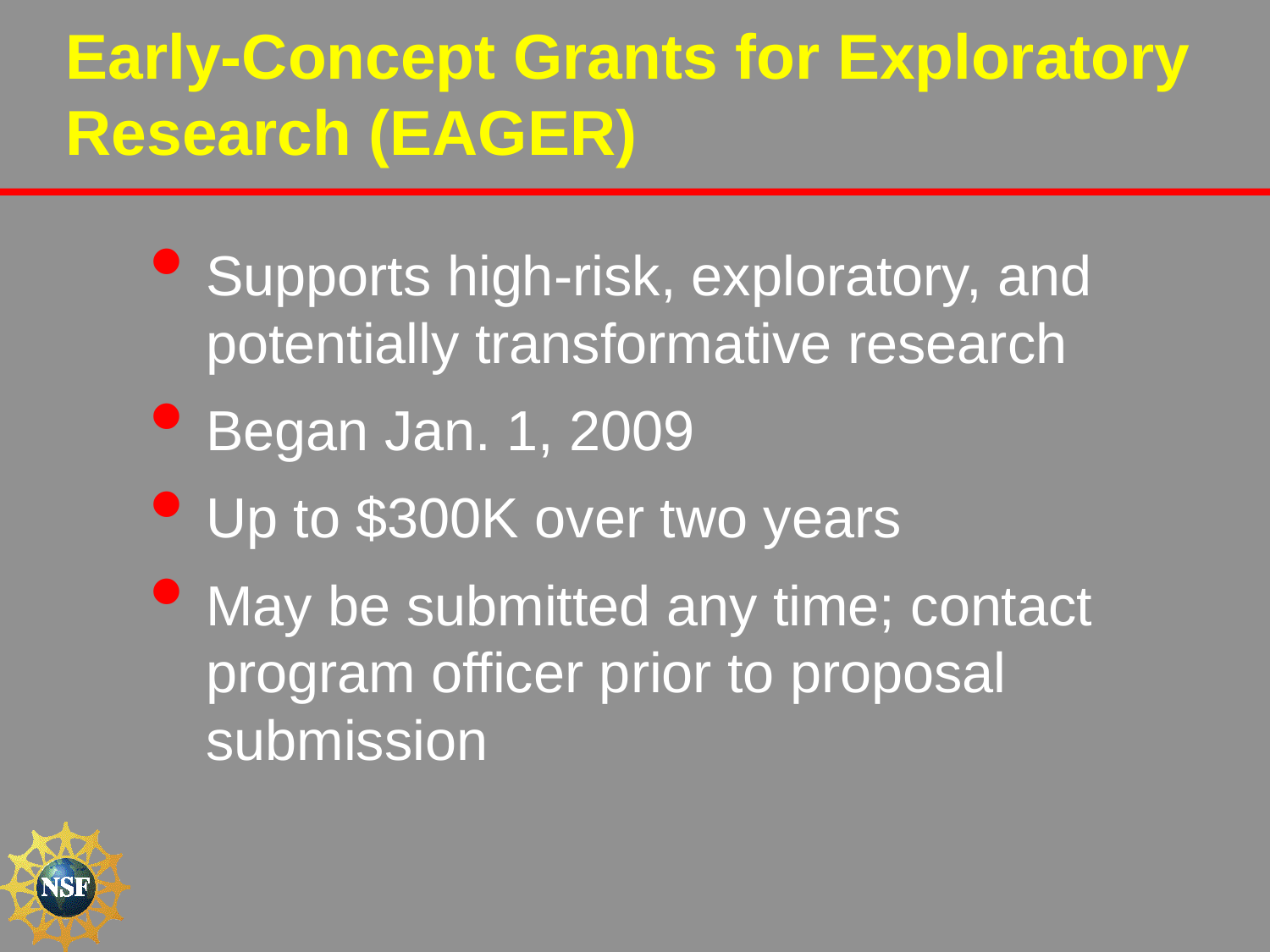

# Early-Concept Grants for Exploratory Research (EAGER)

Supports high-risk, exploratory, and potentially transformative research
Began Jan. 1, 2009
Up to $300K over two years
May be submitted any time; contact program officer prior to proposal submission